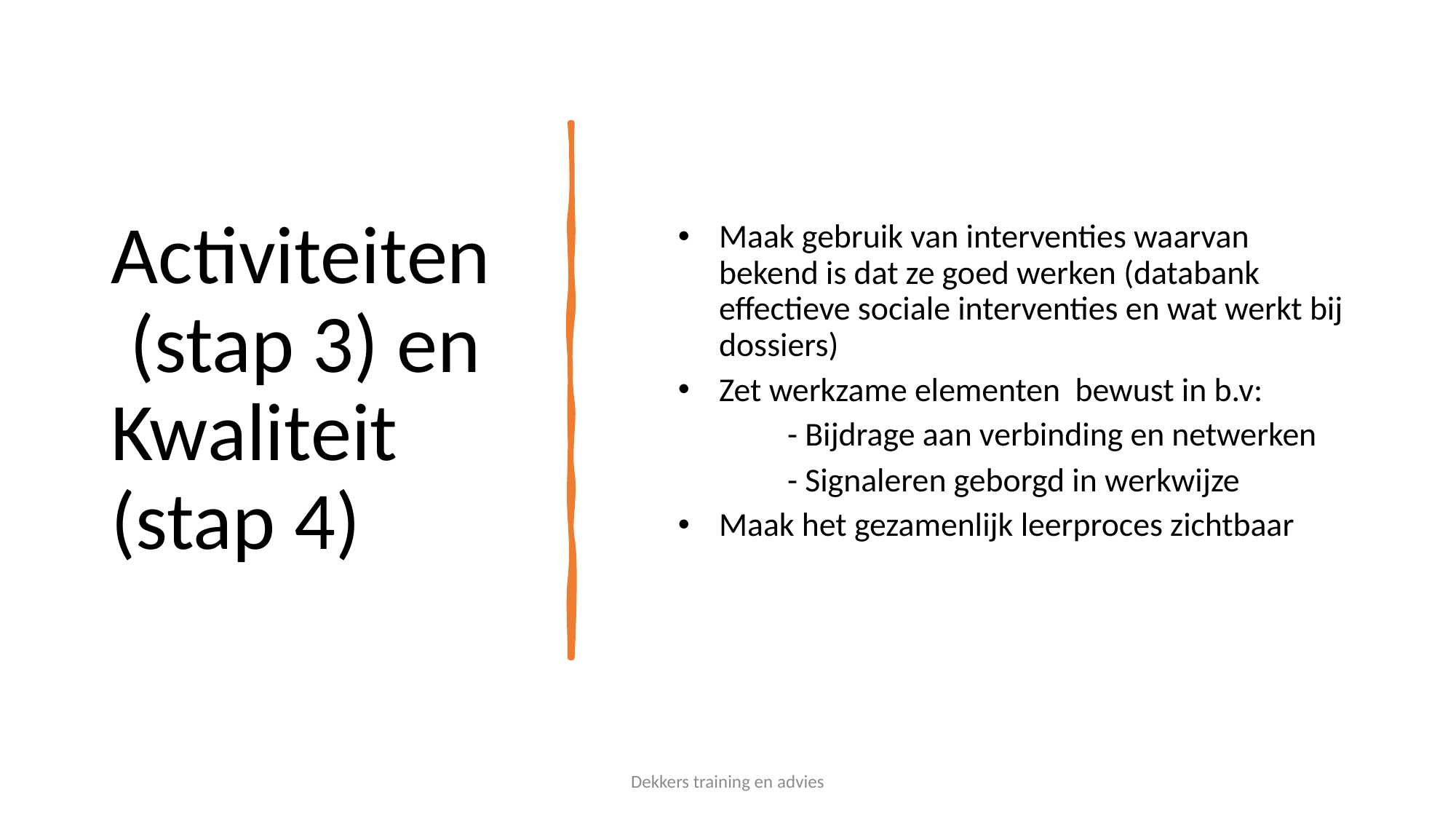

# Activiteiten (stap 3) en Kwaliteit (stap 4)

Maak gebruik van interventies waarvan bekend is dat ze goed werken (databank effectieve sociale interventies en wat werkt bij dossiers)
Zet werkzame elementen  bewust in b.v:
	- Bijdrage aan verbinding en netwerken
	- Signaleren geborgd in werkwijze
Maak het gezamenlijk leerproces zichtbaar

Dekkers training en advies